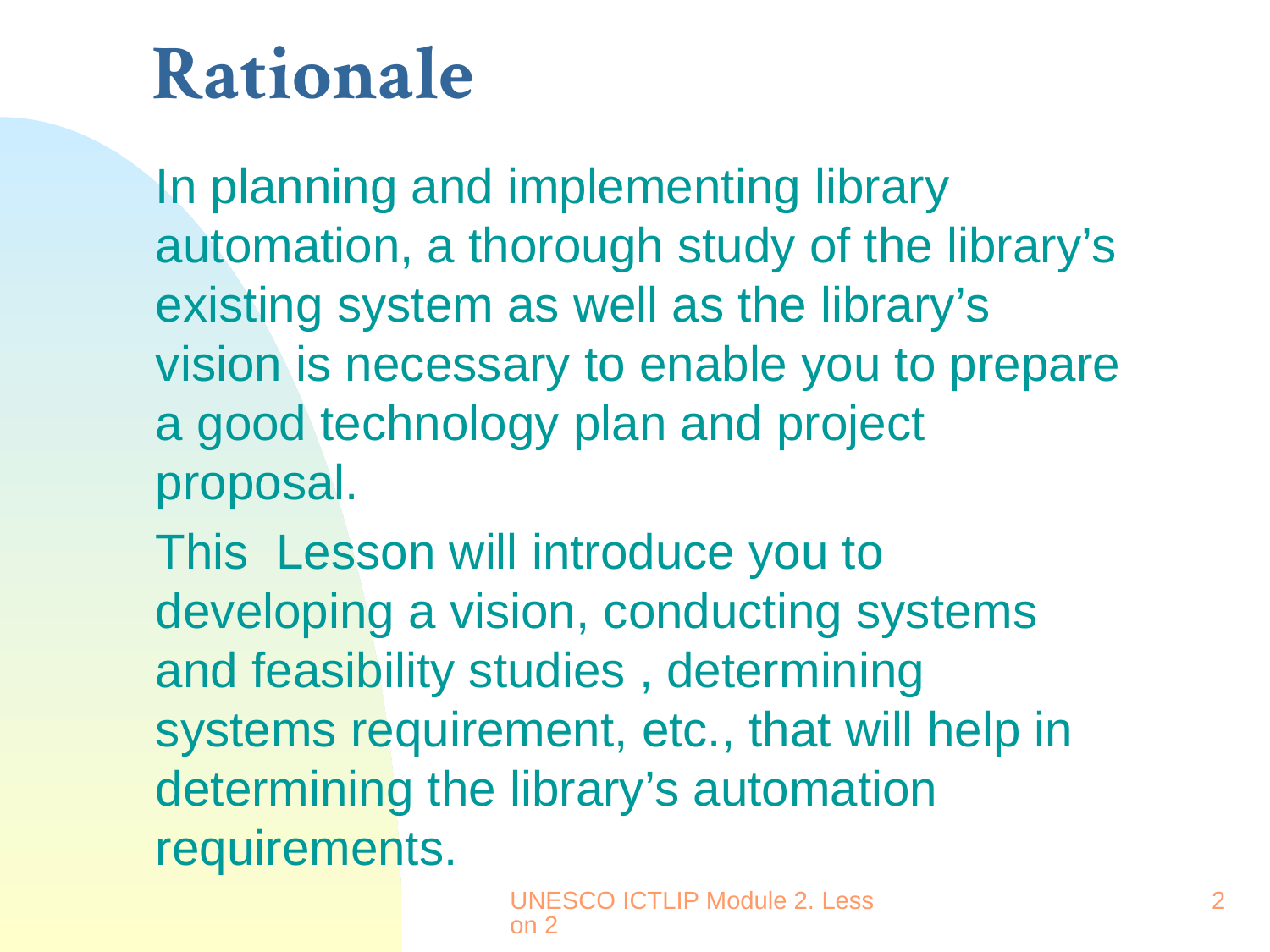

# Rationale
In planning and implementing library automation, a thorough study of the library’s existing system as well as the library’s vision is necessary to enable you to prepare a good technology plan and project proposal.
This  Lesson will introduce you to  developing a vision, conducting systems  and feasibility studies , determining  systems requirement, etc., that will help in determining the library’s automation requirements.
UNESCO ICTLIP Module 2. Lesson 2
2